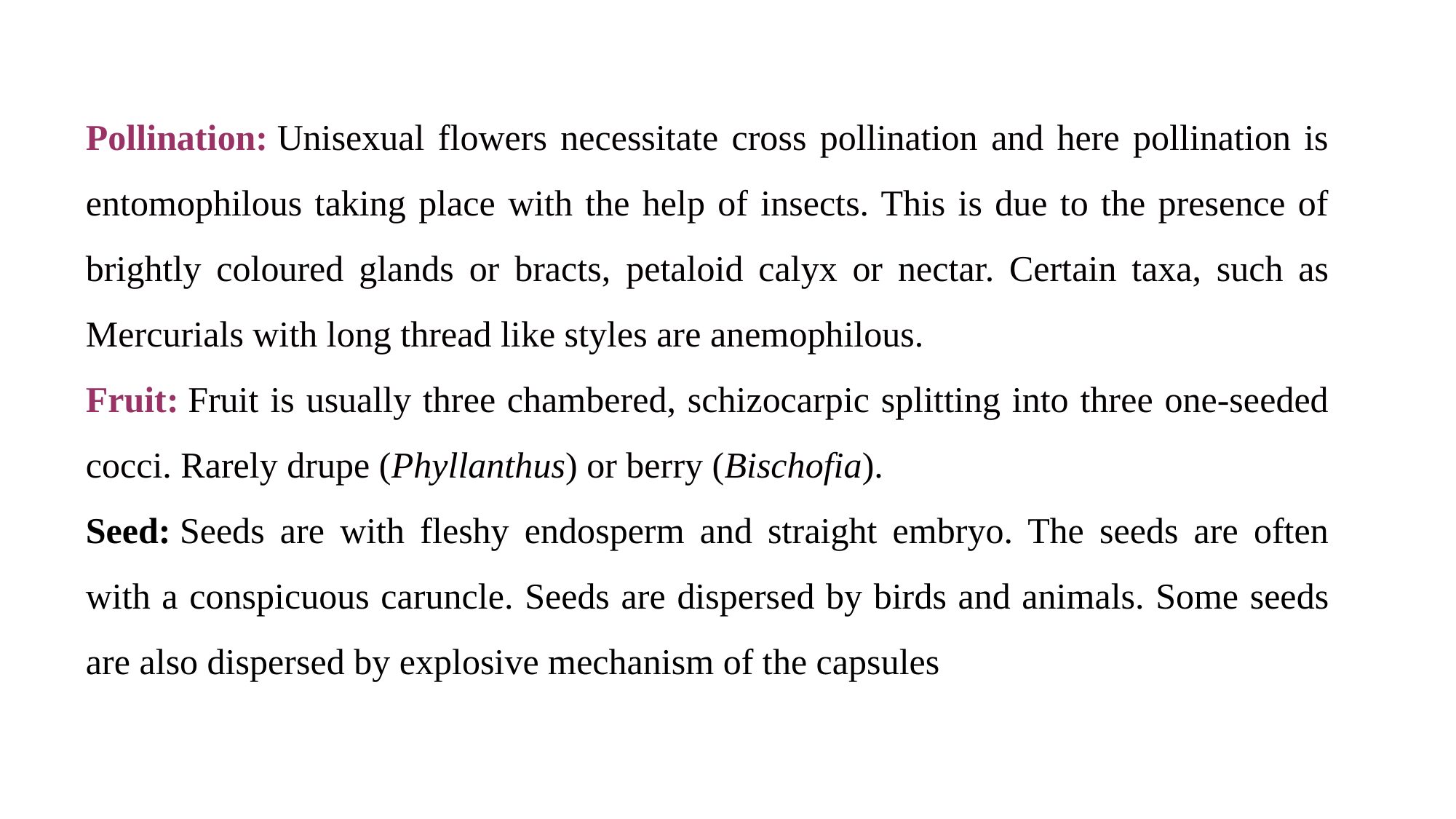

Pollination: Unisexual flowers necessitate cross pollination and here pollination is entomophilous taking place with the help of insects. This is due to the presence of brightly coloured glands or bracts, petaloid calyx or nectar. Certain taxa, such as Mercurials with long thread like styles are anemophilous.
Fruit: Fruit is usually three chambered, schizocarpic splitting into three one-seeded cocci. Rarely drupe (Phyllanthus) or berry (Bischofia).
Seed: Seeds are with fleshy endosperm and straight embryo. The seeds are often with a conspicuous caruncle. Seeds are dispersed by birds and animals. Some seeds are also dispersed by explosive mechanism of the capsules